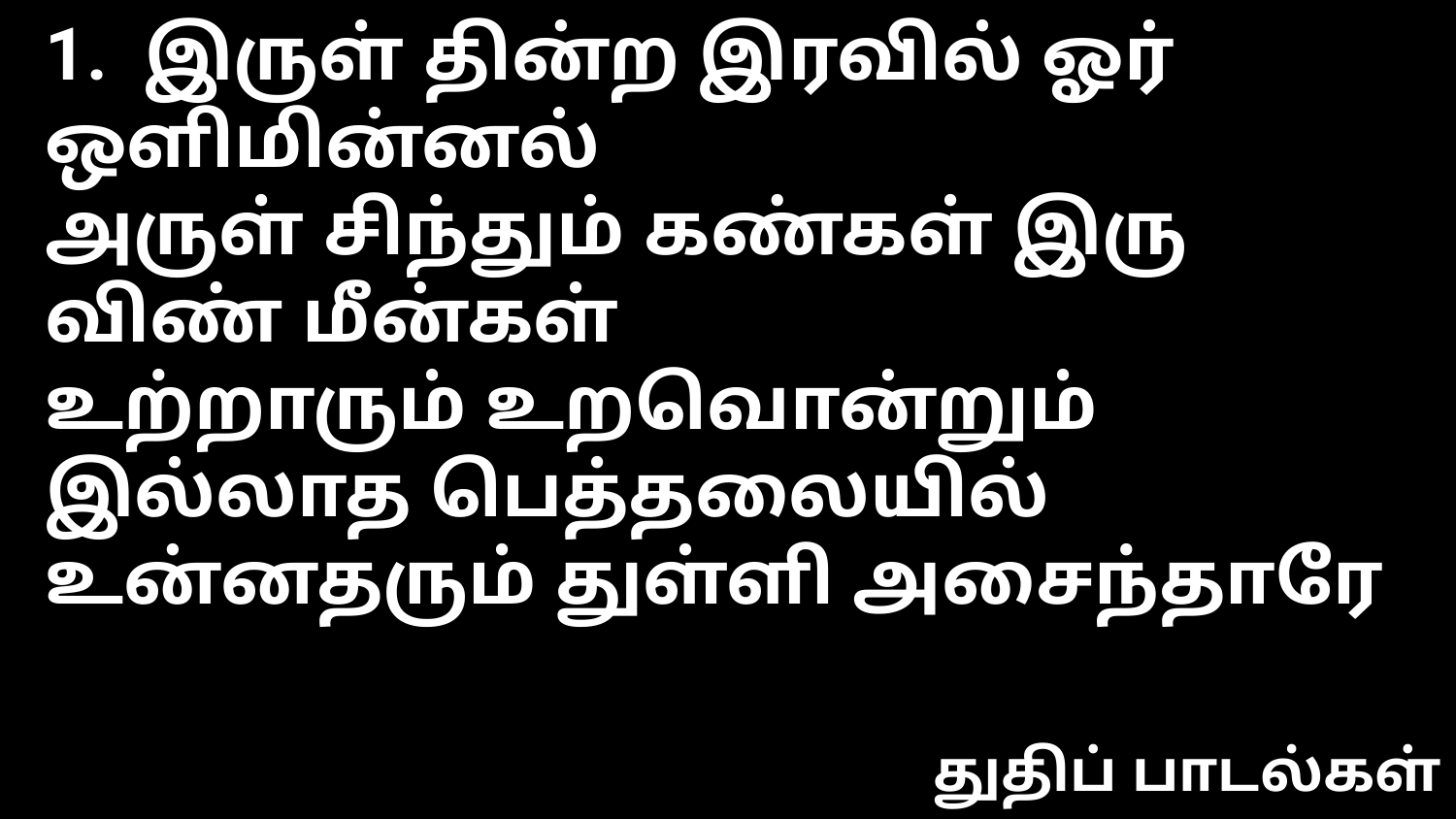

1.  இருள் தின்ற இரவில் ஓர் ஒளிமின்னல்
அருள் சிந்தும் கண்கள் இரு விண் மீன்கள்
உற்றாரும் உறவொன்றும் இல்லாத பெத்தலையில்
உன்னதரும் துள்ளி அசைந்தாரே

துதிப் பாடல்கள்